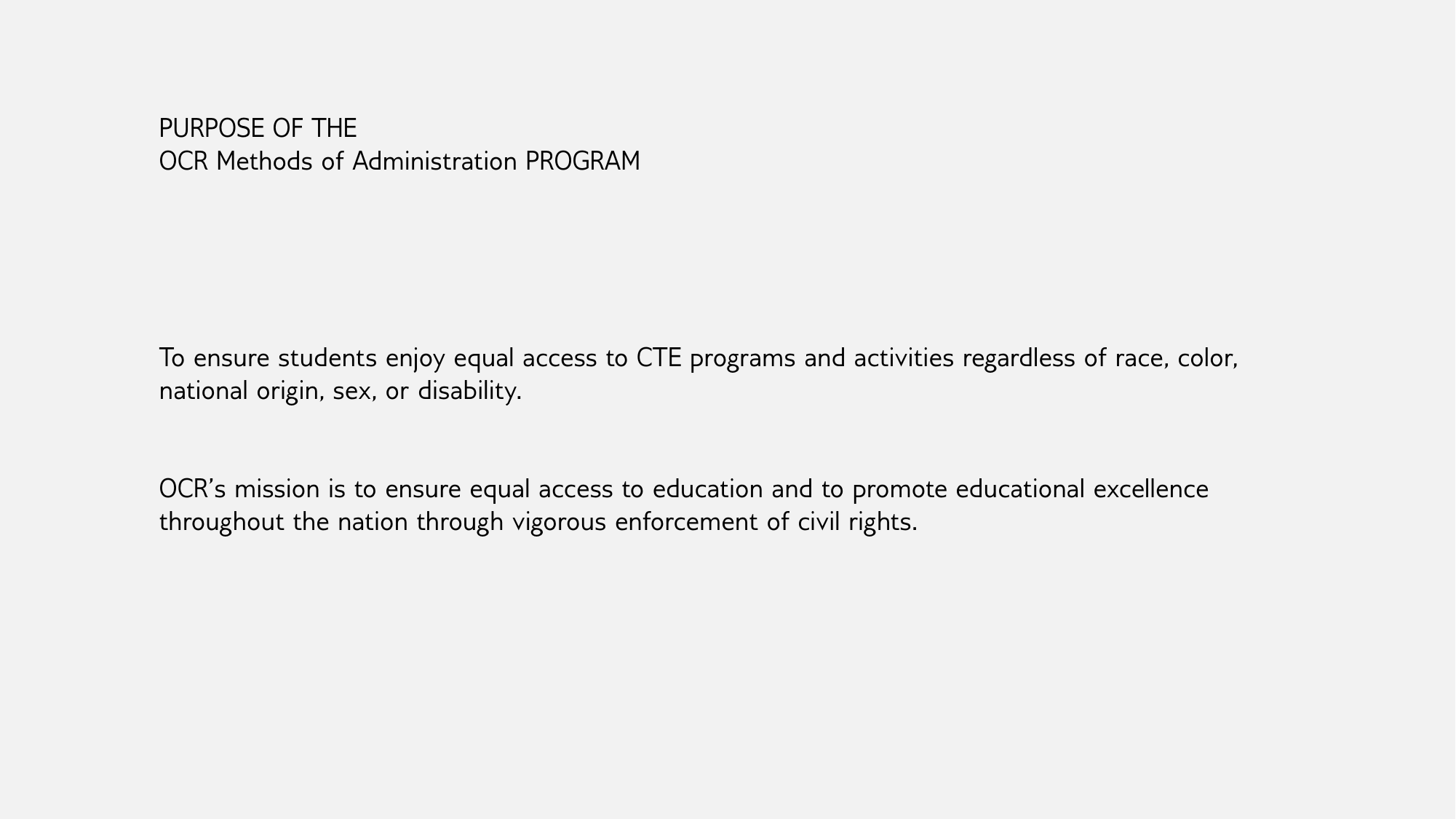

PURPOSE OF THE
OCR Methods of Administration PROGRAM

To ensure students enjoy equal access to CTE programs and activities regardless of race, color,
national origin, sex, or disability.

OCR’s mission is to ensure equal access to education and to promote educational excellence
throughout the nation through vigorous enforcement of civil rights.